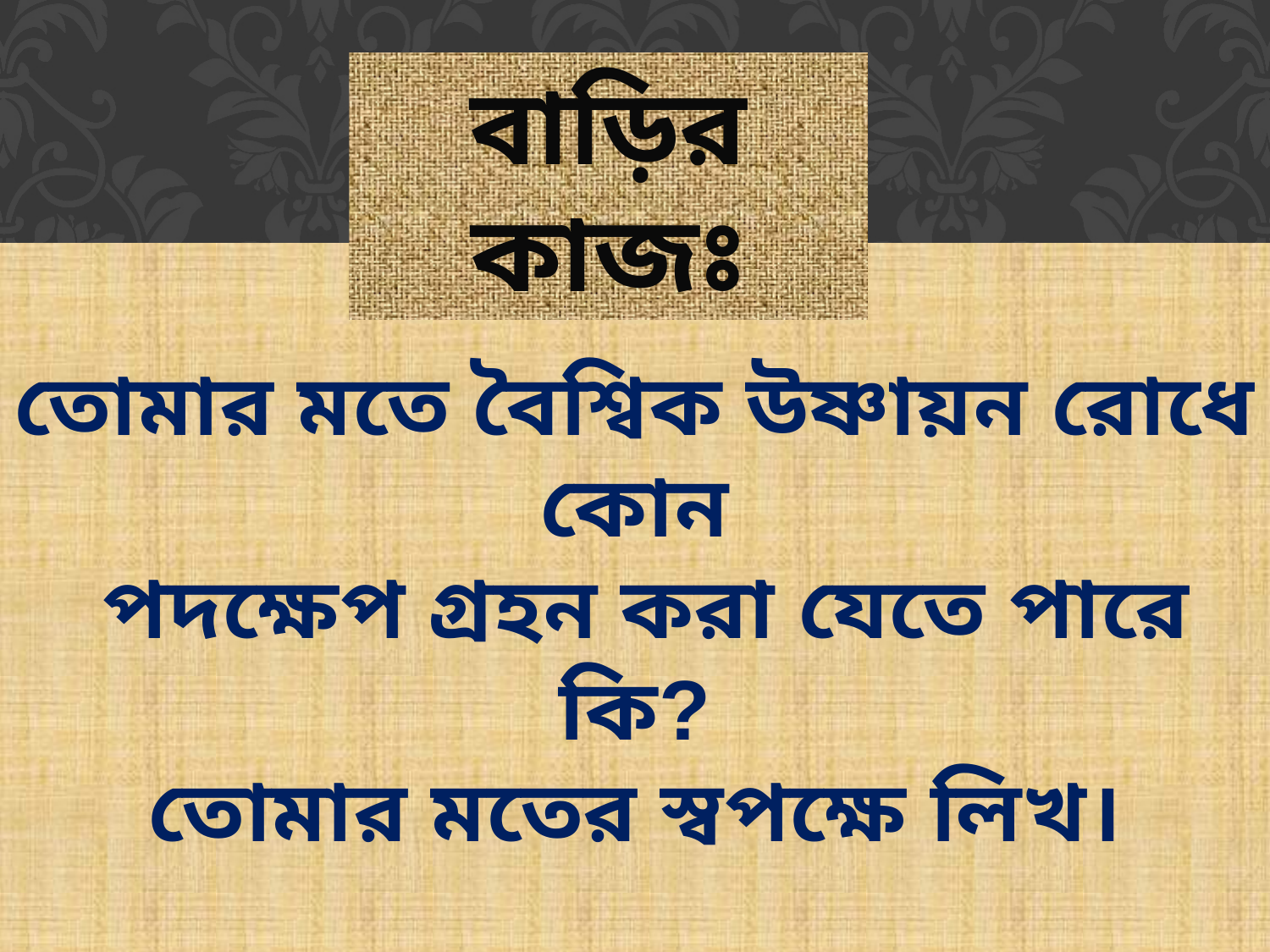

বাড়ির কাজঃ

তোমার মতে বৈশ্বিক উষ্ণায়ন রোধে কোন
 পদক্ষেপ গ্রহন করা যেতে পারে কি?
তোমার মতের স্বপক্ষে লিখ।